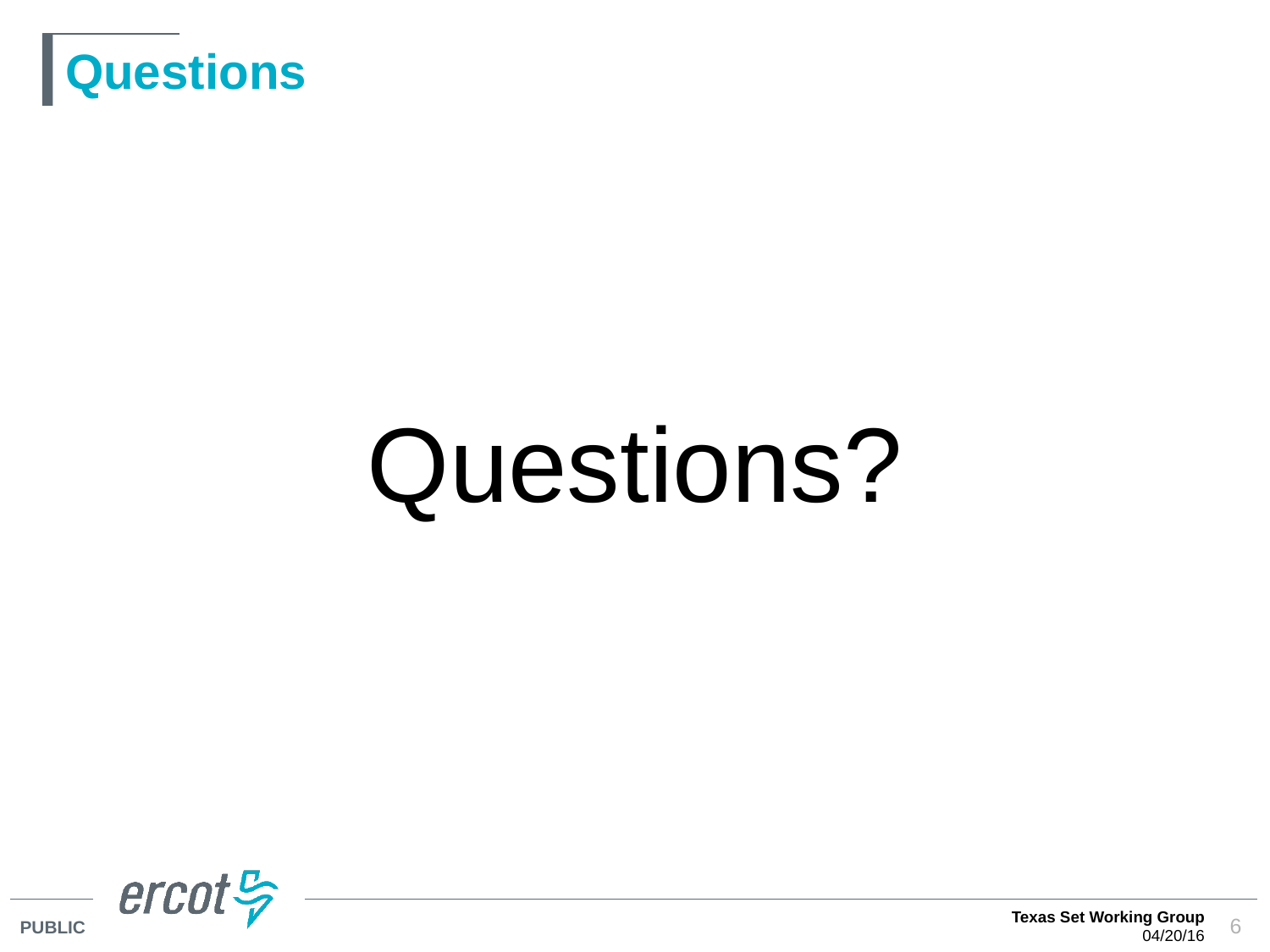

# Questions

Questions?
Texas Set Working Group
04/20/16
6